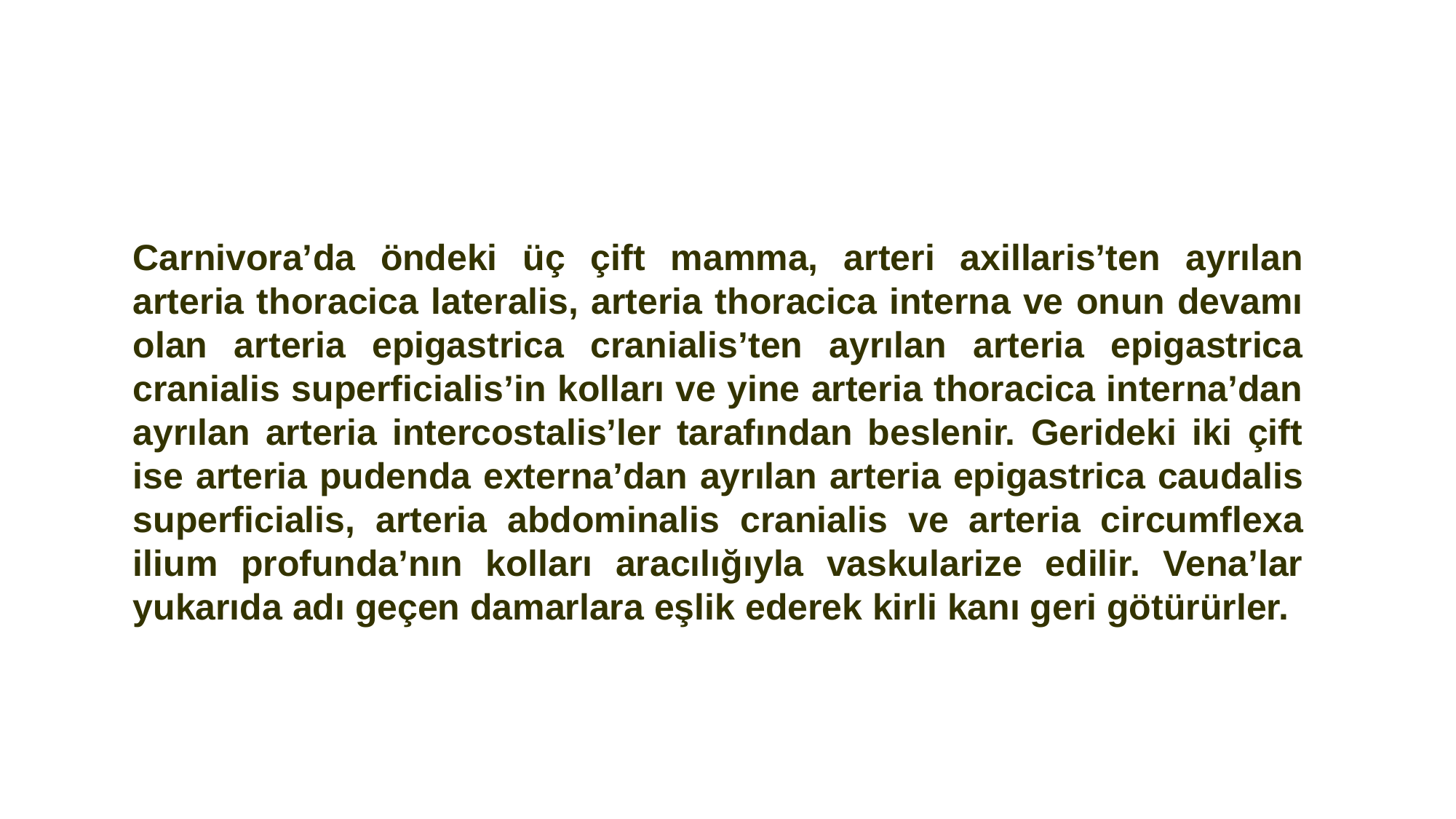

Carnivora’da öndeki üç çift mamma, arteri axillaris’ten ayrılan arteria thoracica lateralis, arteria thoracica interna ve onun devamı olan arteria epigastrica cranialis’ten ayrılan arteria epigastrica cranialis superficialis’in kolları ve yine arteria thoracica interna’dan ayrılan arteria intercostalis’ler tarafından beslenir. Gerideki iki çift ise arteria pudenda externa’dan ayrılan arteria epigastrica caudalis superficialis, arteria abdominalis cranialis ve arteria circumflexa ilium profunda’nın kolları aracılığıyla vaskularize edilir. Vena’lar yukarıda adı geçen damarlara eşlik ederek kirli kanı geri götürürler.